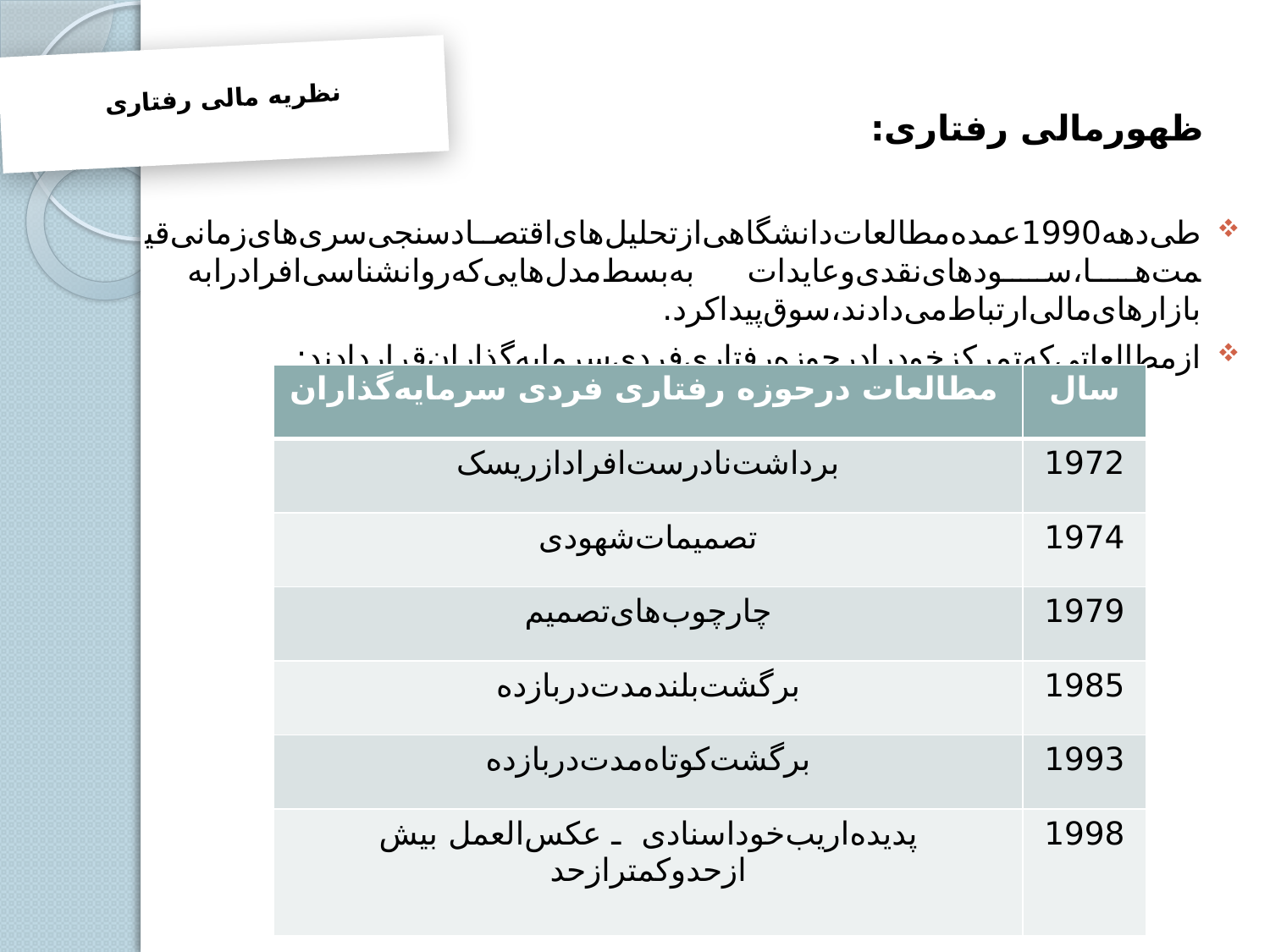

نظریه مالی رفتاری

# ظهورمالی رفتاری:
طی‌دهه1990عمده‌مطالعات‌دانشگاهی‌ازتحلیل‌های‌اقتصادسنجی‌سری‌های‌زمانی‌قیمت‌ها،سودهای‌نقدی‌وعایدات‌ به‌بسط‌مدل‌هایی‌که‌روانشناسی‌افرادرابه بازارهای‌مالی‌ارتباط‌می‌دادند،سوق‌پیداکرد.
ازمطالعاتی‌که‌تمرکزخودرادرحوزه‌رفتاری‌فردی‌سرمایه‌گذاران‌قراردادند:

| مطالعات درحوزه رفتاری فردی سرمایه‌گذاران | سال |
| --- | --- |
| برداشت‌نادرست‌افرادازریسک | 1972 |
| تصمیمات‌شهودی | 1974 |
| چارچوب‌های‌تصمیم | 1979 |
| برگشت‌بلندمدت‌دربازده | 1985 |
| برگشت‌كوتاه‌مدت‌دربازده | 1993 |
| پدیده‌اریب‌خوداسنادی ـ عکس‌العمل بیش ازحدوکمترازحد | 1998 |